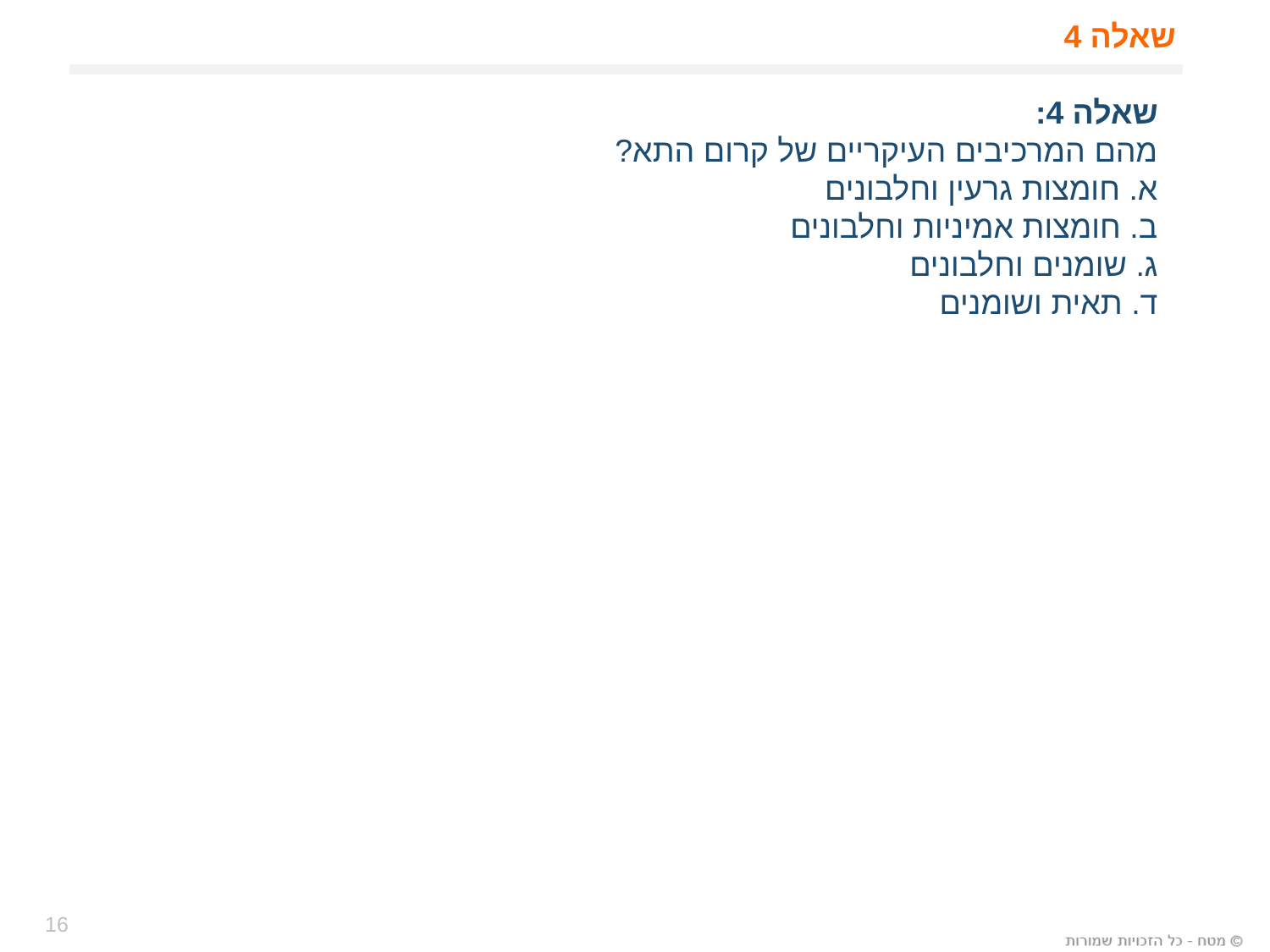

# שאלה 4

שאלה 4:
מהם המרכיבים העיקריים של קרום התא?
א. חומצות גרעין וחלבונים
ב. חומצות אמיניות וחלבונים
ג. שומנים וחלבונים
ד. תאית ושומנים

16